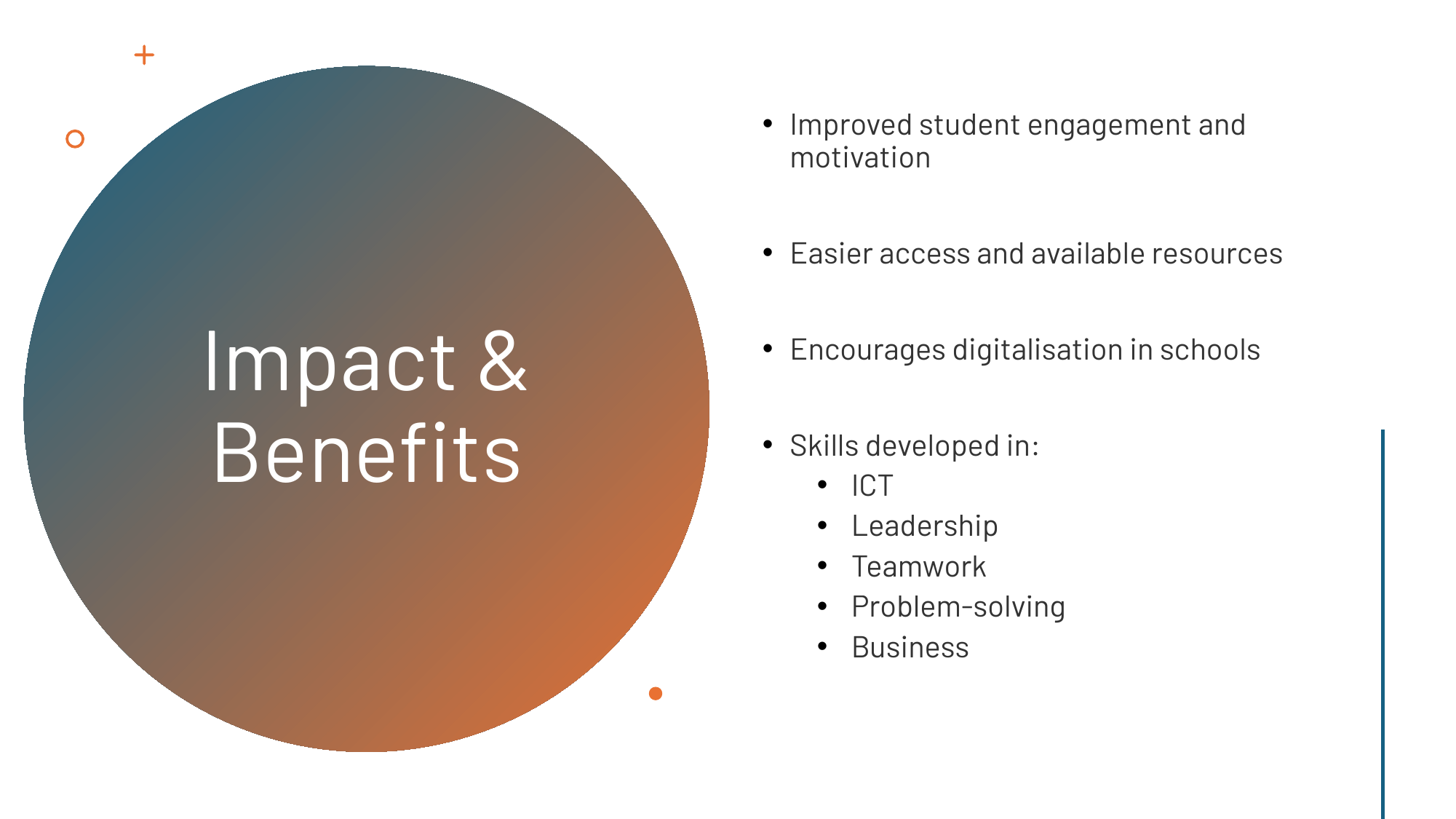

Improved student engagement and motivation

Easier access and available resources

Encourages digitalisation in schools

Skills developed in:
ICT
Leadership
Teamwork
Problem-solving
Business

# Impact & Benefits